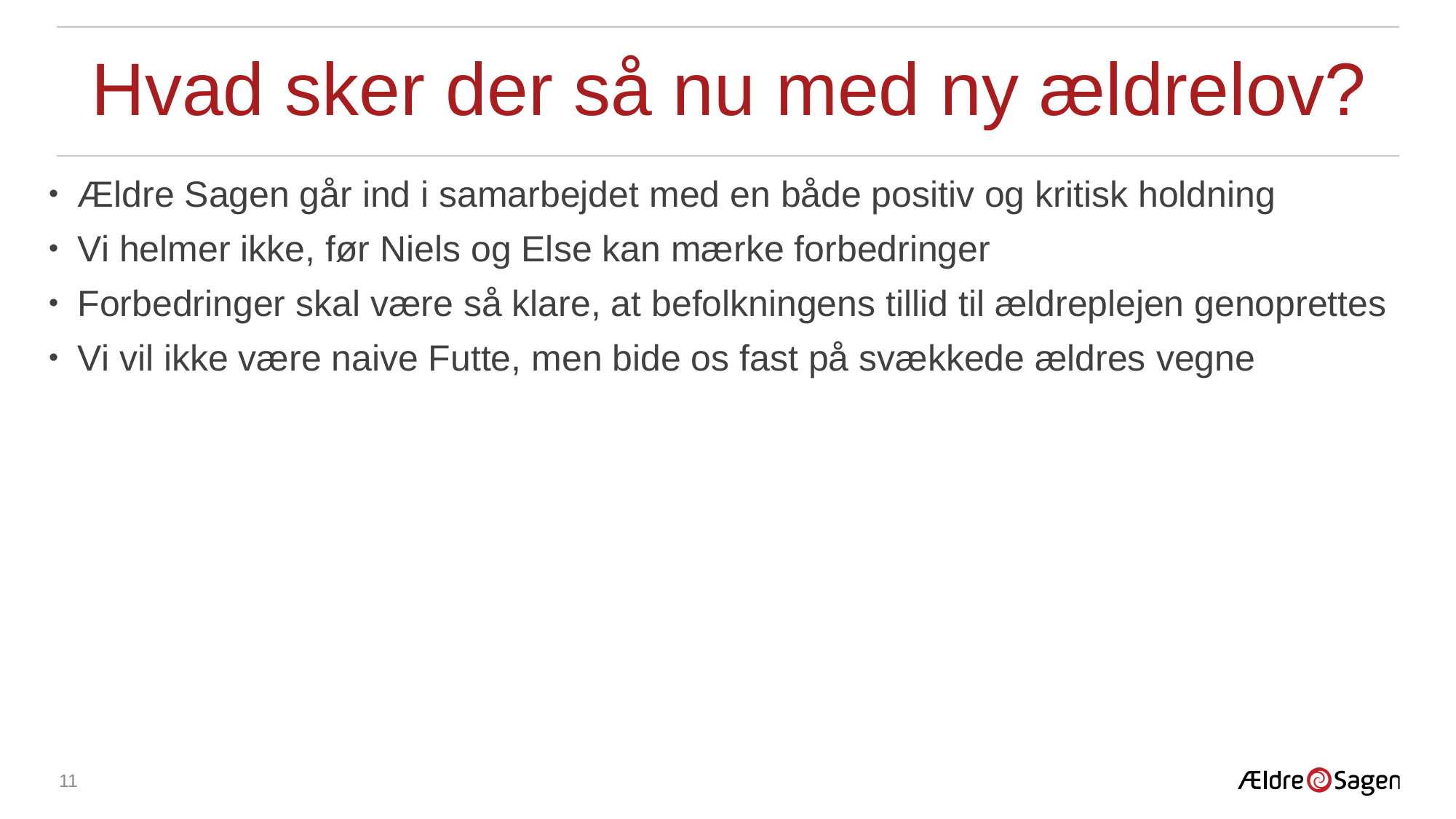

# Hvad sker der så nu med ny ældrelov?
Ældre Sagen går ind i samarbejdet med en både positiv og kritisk holdning
Vi helmer ikke, før Niels og Else kan mærke forbedringer
Forbedringer skal være så klare, at befolkningens tillid til ældreplejen genoprettes
Vi vil ikke være naive Futte, men bide os fast på svækkede ældres vegne

11